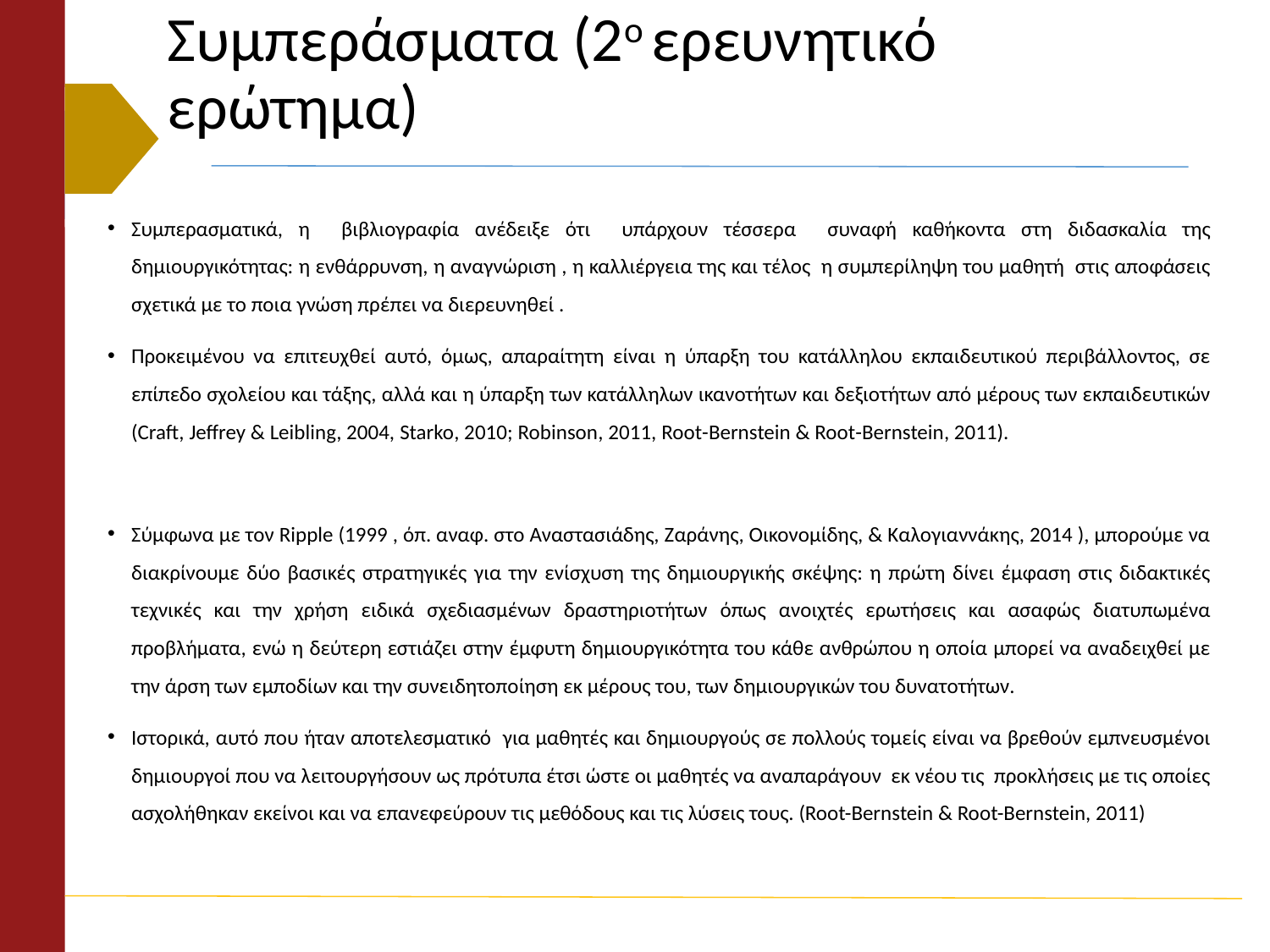

# Συμπεράσματα (2o ερευνητικό ερώτημα)
Συμπερασματικά, η  βιβλιογραφία ανέδειξε ότι  υπάρχουν τέσσερα  συναφή καθήκοντα στη διδασκαλία της δημιουργικότητας: η ενθάρρυνση, η αναγνώριση , η καλλιέργεια της και τέλος  η συμπερίληψη του μαθητή  στις αποφάσεις σχετικά με το ποια γνώση πρέπει να διερευνηθεί .
Προκειμένου να επιτευχθεί αυτό, όμως, απαραίτητη είναι η ύπαρξη του κατάλληλου εκπαιδευτικού περιβάλλοντος, σε επίπεδο σχολείου και τάξης, αλλά και η ύπαρξη των κατάλληλων ικανοτήτων και δεξιοτήτων από μέρους των εκπαιδευτικών (Craft, Jeffrey & Leibling, 2004, Starko, 2010; Robinson, 2011, Root-Bernstein & Root-Bernstein, 2011).

Σύμφωνα με τον Ripple (1999 , όπ. αναφ. στο Αναστασιάδης, Ζαράνης, Οικονομίδης, & Καλογιαννάκης, 2014 ), μπορούμε να διακρίνουμε δύο βασικές στρατηγικές για την ενίσχυση της δημιουργικής σκέψης: η πρώτη δίνει έμφαση στις διδακτικές τεχνικές και την χρήση ειδικά σχεδιασμένων δραστηριοτήτων όπως ανοιχτές ερωτήσεις και ασαφώς διατυπωμένα προβλήματα, ενώ η δεύτερη εστιάζει στην έμφυτη δημιουργικότητα του κάθε ανθρώπου η οποία μπορεί να αναδειχθεί με την άρση των εμποδίων και την συνειδητοποίηση εκ μέρους του, των δημιουργικών του δυνατοτήτων.
Ιστορικά, αυτό που ήταν αποτελεσματικό  για μαθητές και δημιουργούς σε πολλούς τομείς είναι να βρεθούν εμπνευσμένοι δημιουργοί που να λειτουργήσουν ως πρότυπα έτσι ώστε οι μαθητές να αναπαράγουν  εκ νέου τις  προκλήσεις με τις οποίες ασχολήθηκαν εκείνοι και να επανεφεύρουν τις μεθόδους και τις λύσεις τους. (Root-Bernstein & Root-Bernstein, 2011)